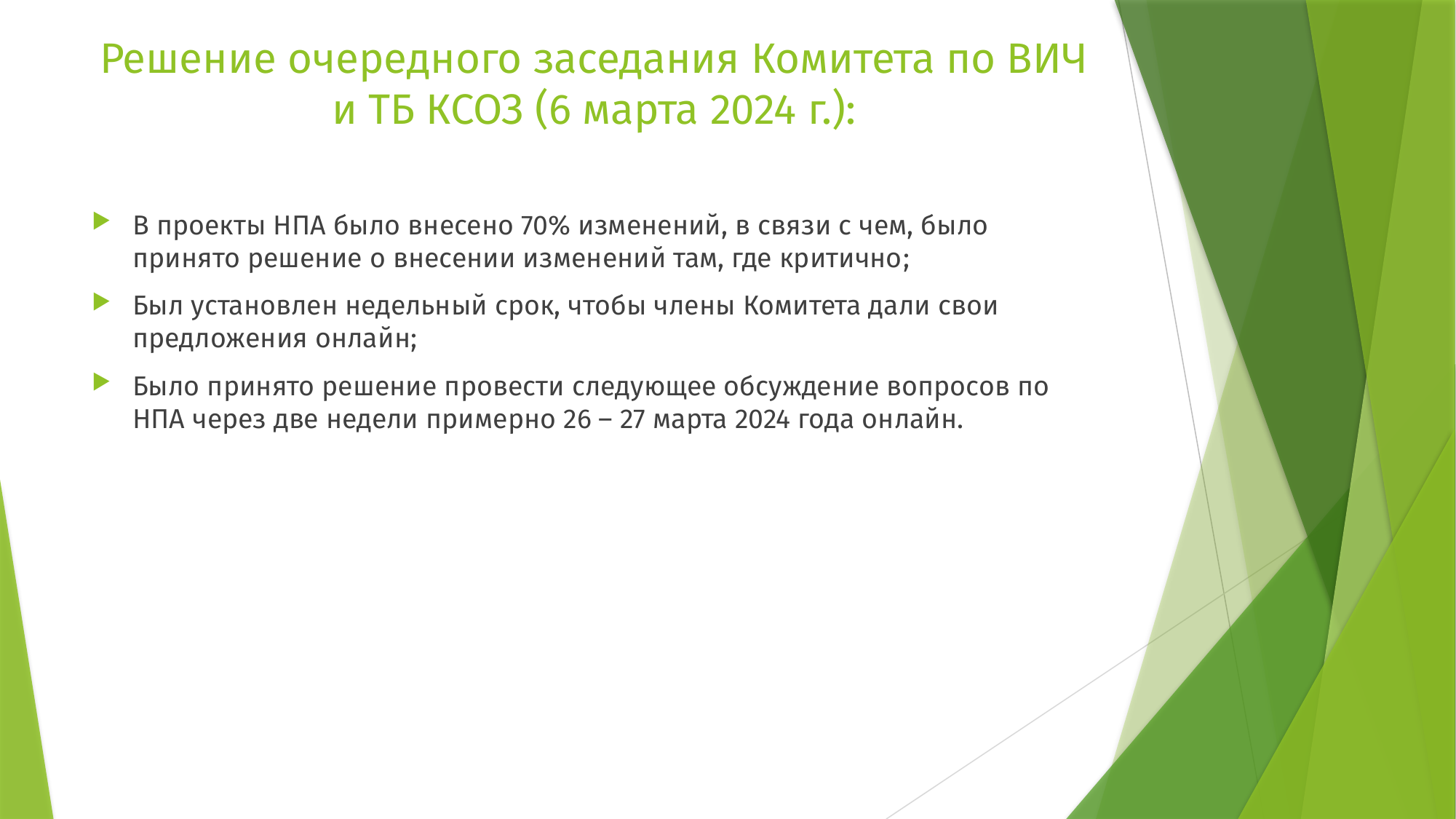

# Решение очередного заседания Комитета по ВИЧ и ТБ КСОЗ (6 марта 2024 г.):
В проекты НПА было внесено 70% изменений, в связи с чем, было принято решение о внесении изменений там, где критично;
Был установлен недельный срок, чтобы члены Комитета дали свои предложения онлайн;
Было принято решение провести следующее обсуждение вопросов по НПА через две недели примерно 26 – 27 марта 2024 года онлайн.